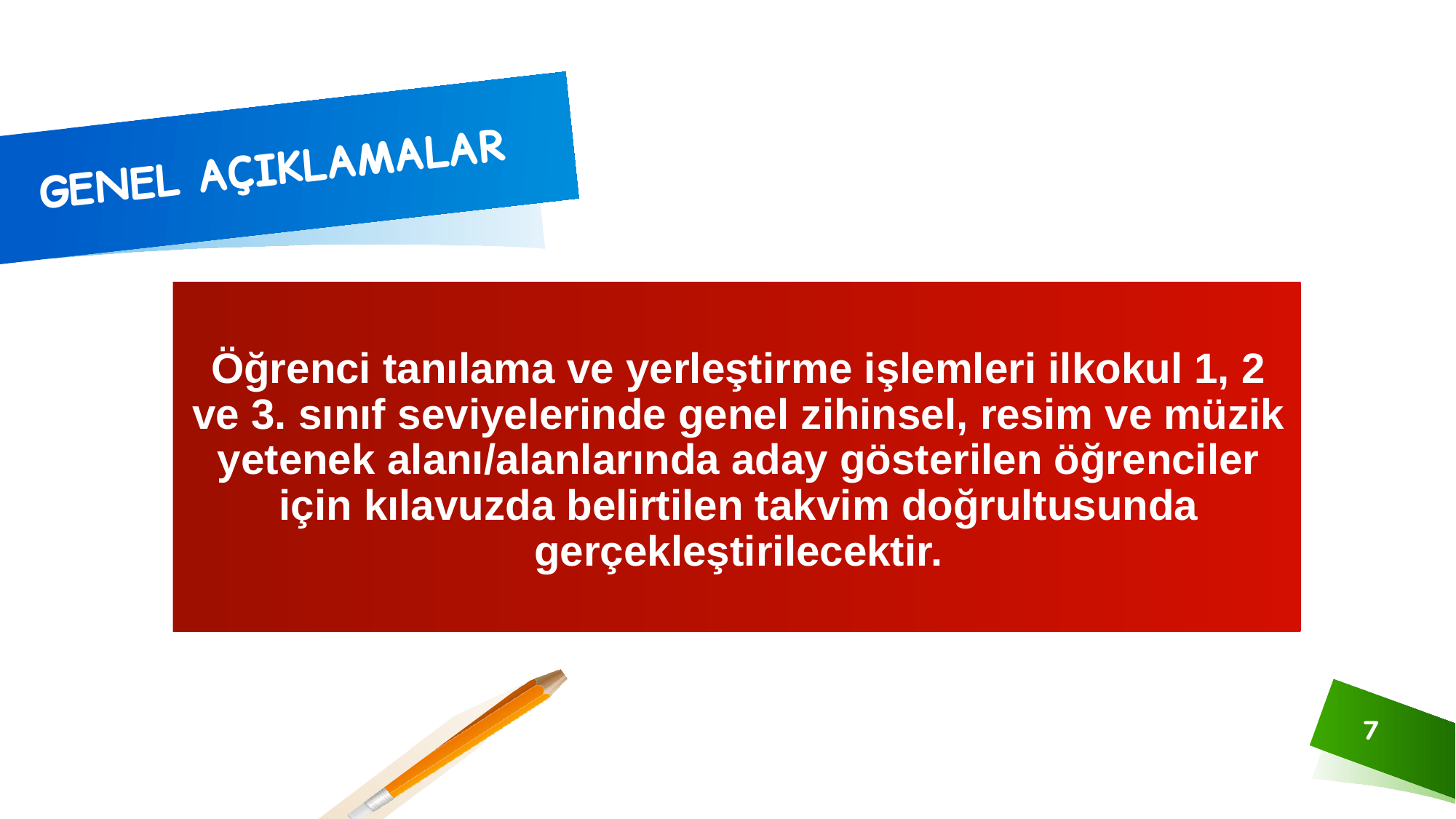

# GENEL AÇIKLAMALAR
Öğrenci tanılama ve yerleştirme işlemleri ilkokul 1, 2 ve 3. sınıf seviyelerinde genel zihinsel, resim ve müzik yetenek alanı/alanlarında aday gösterilen öğrenciler için kılavuzda belirtilen takvim doğrultusunda gerçekleştirilecektir.
7